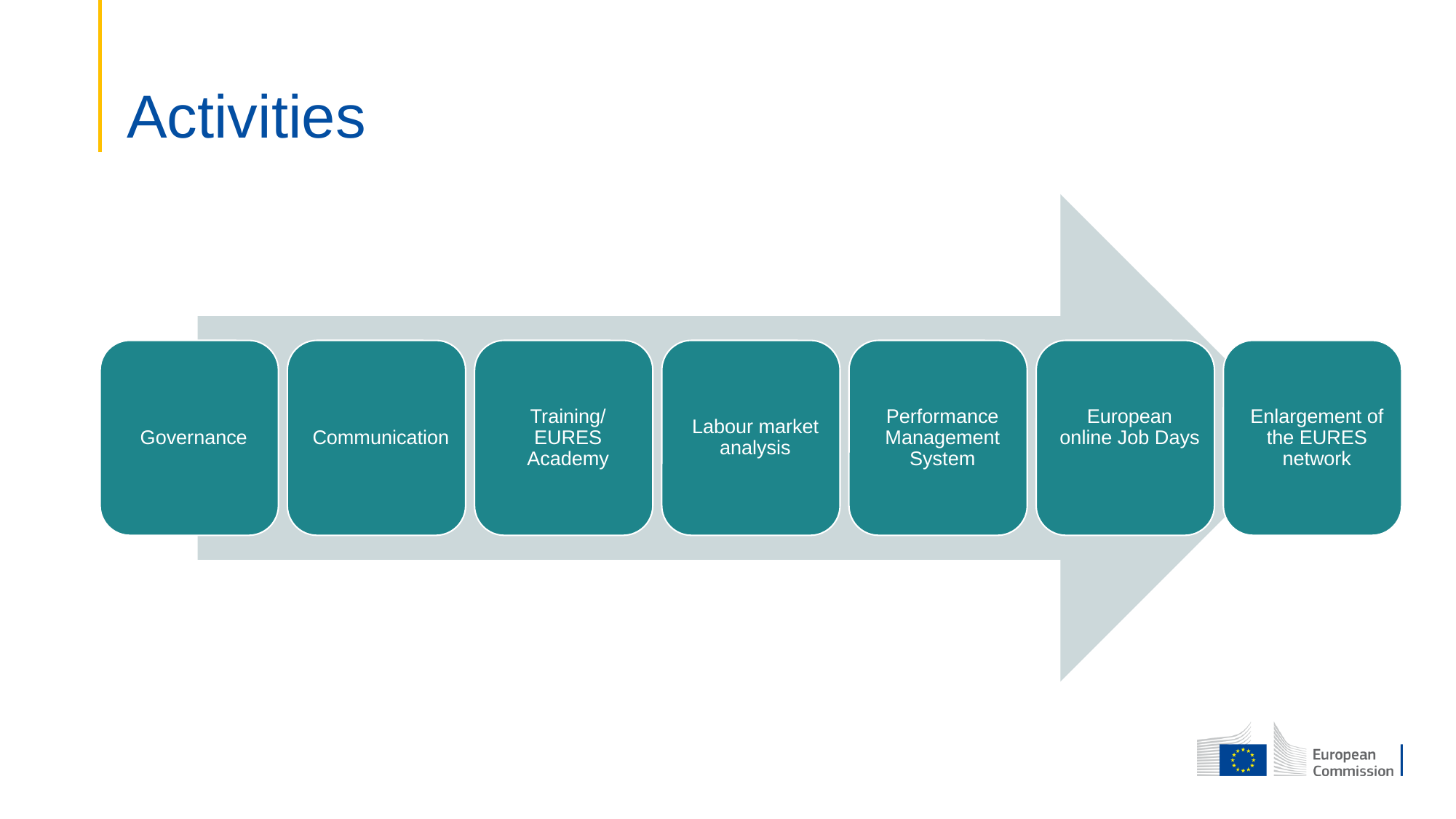

# Activities
Governance
Communication
Training/EURES Academy
Labour market analysis
Performance Management System
European online Job Days
Enlargement of the EURES network